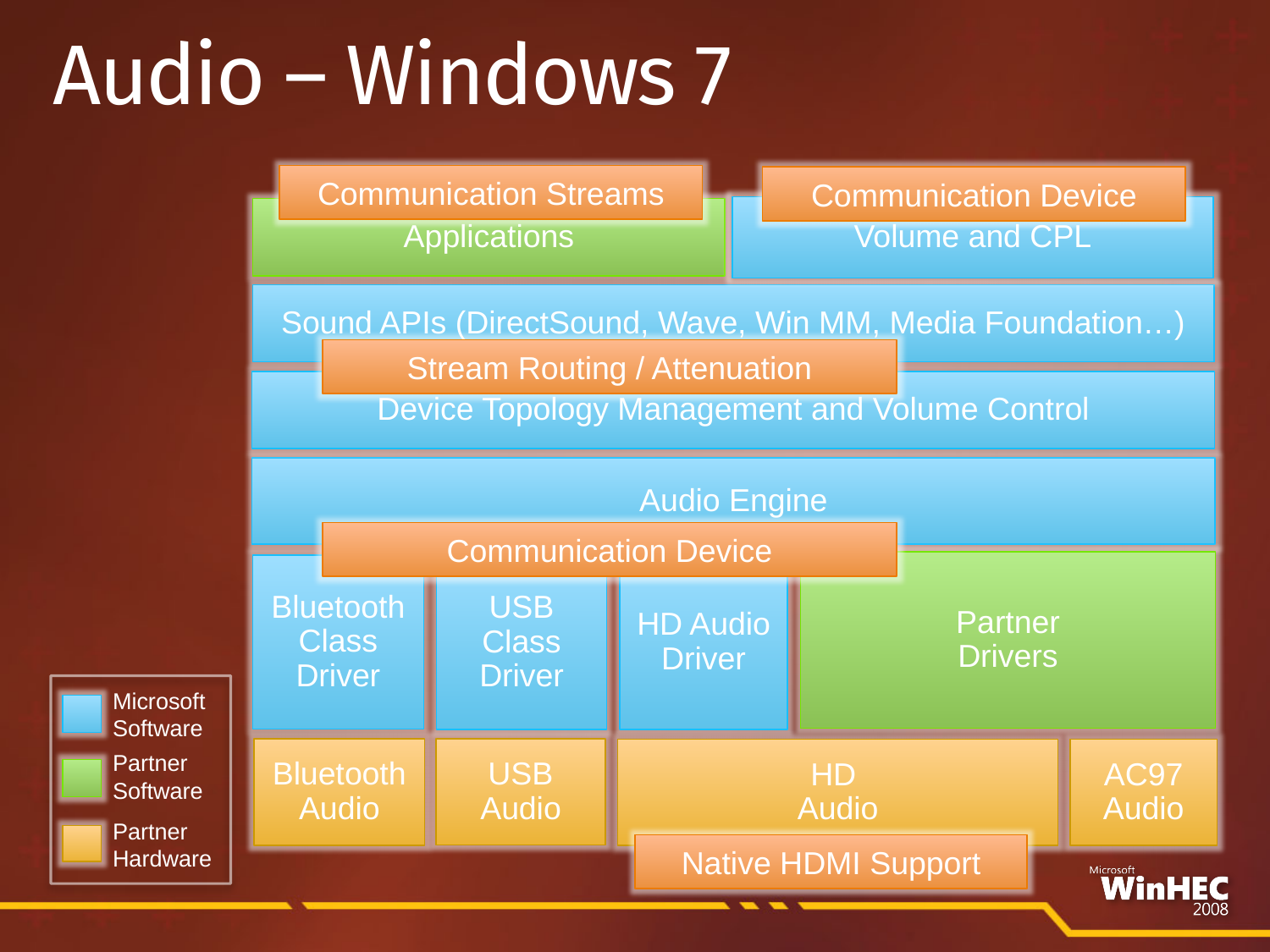

# Audio – Windows 7
Communication Streams
Communication Device
Volume and CPL
Applications
Sound APIs (DirectSound, Wave, Win MM, Media Foundation…)
Device Topology Management and Volume Control
Audio Engine
Partner
Drivers
Bluetooth Class Driver
USB Class Driver
HD Audio Driver
Bluetooth Audio
USB Audio
HD
Audio
AC97
Audio
Stream Routing / Attenuation
Communication Device

Microsoft
Software

Partner
Software

Partner
Hardware

Native HDMI Support